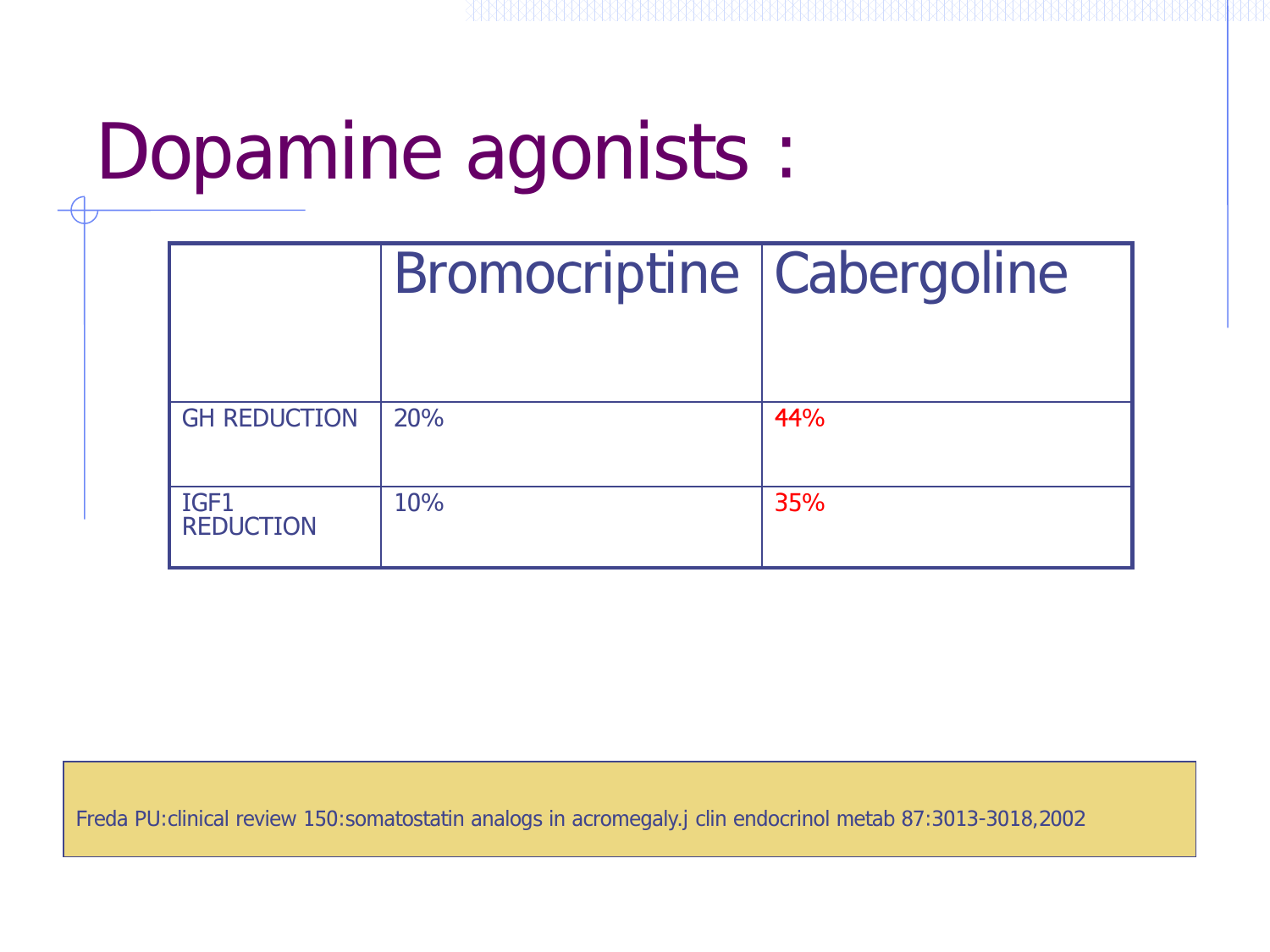

# Dopamine agonists :
|  | Bromocriptine | Cabergoline |
| --- | --- | --- |
| GH REDUCTION | 20% | 44% |
| IGF1 REDUCTION | 10% | 35% |
Freda PU:clinical review 150:somatostatin analogs in acromegaly.j clin endocrinol metab 87:3013-3018,2002